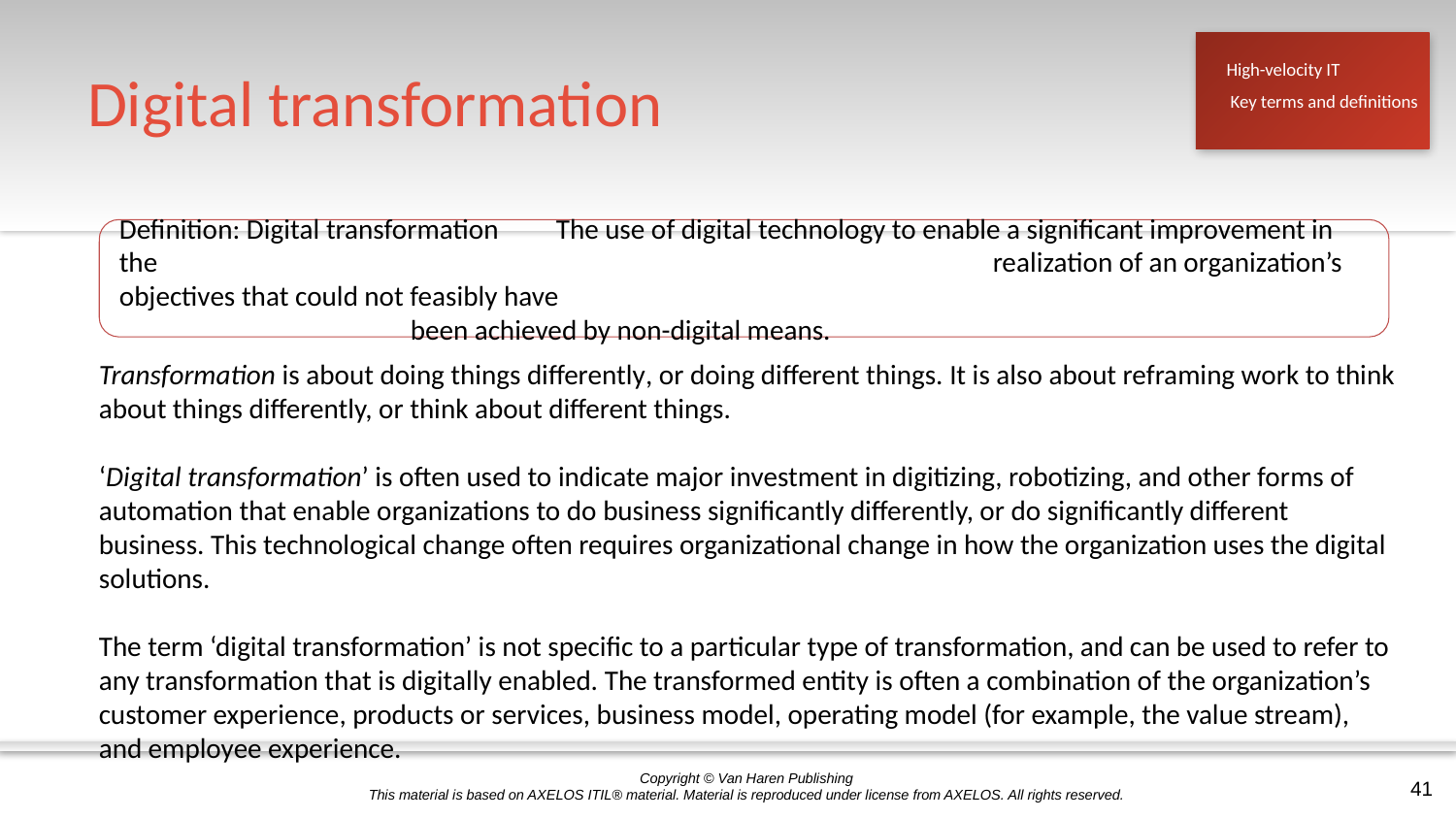

# Digital transformation
High-velocity IT
Key terms and definitions
Definition: Digital transformation	The use of digital technology to enable a significant improvement in the 						realization of an organization’s objectives that could not feasibly have 							been achieved by non-digital means.
Transformation is about doing things differently, or doing different things. It is also about reframing work to think about things differently, or think about different things.

‘Digital transformation’ is often used to indicate major investment in digitizing, robotizing, and other forms of automation that enable organizations to do business significantly differently, or do significantly different business. This technological change often requires organizational change in how the organization uses the digital solutions.

The term ‘digital transformation’ is not specific to a particular type of transformation, and can be used to refer to any transformation that is digitally enabled. The transformed entity is often a combination of the organization’s customer experience, products or services, business model, operating model (for example, the value stream), and employee experience.